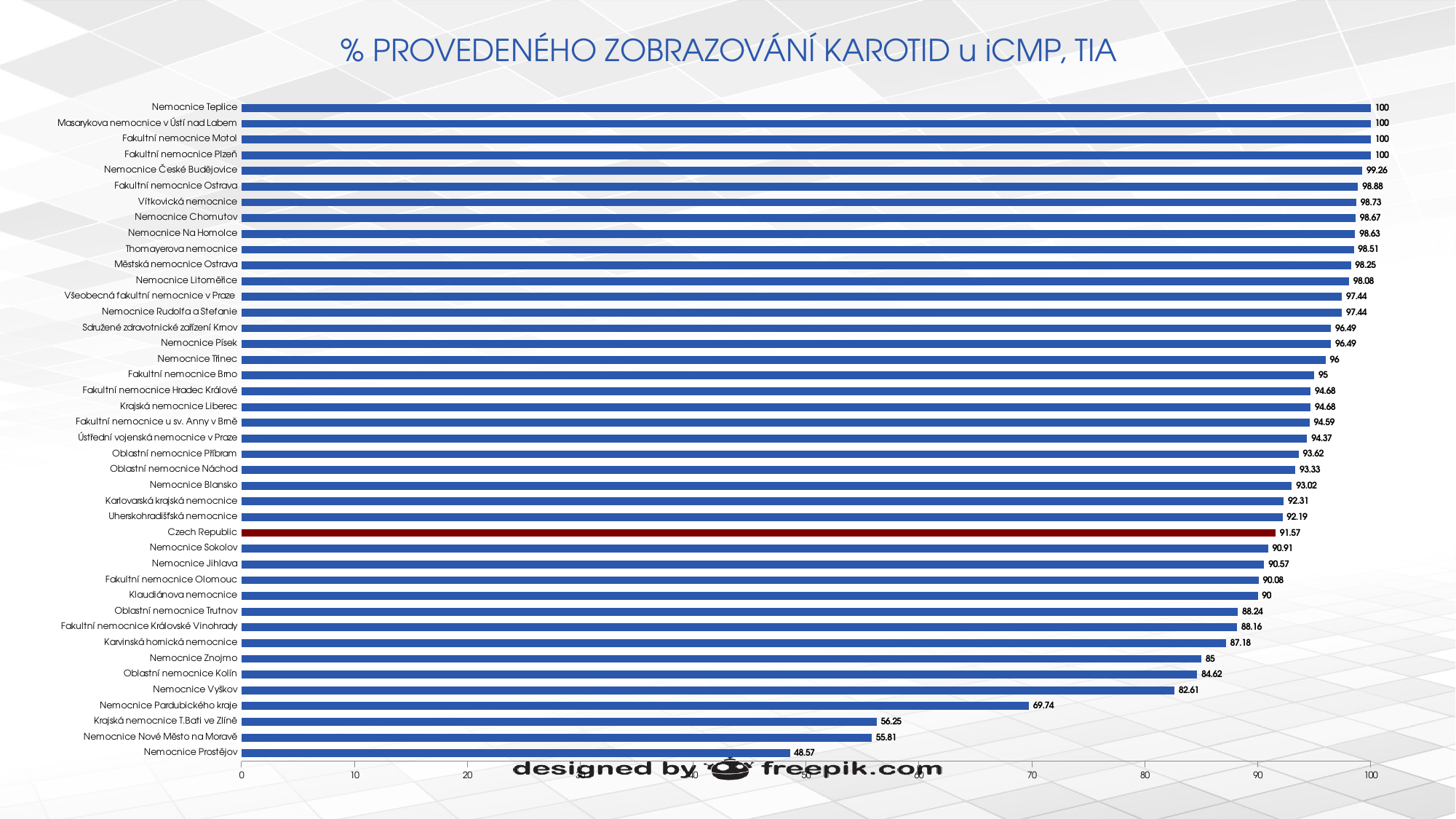

# % PROVEDENÉHO ZOBRAZOVÁNÍ KAROTID u iCMP, TIA

### Chart

| Category | % carotid arteries imaging - Yes |
|---|---|
| Nemocnice Prostějov | 48.57 |
| Nemocnice Nové Město na Moravě | 55.81 |
| Krajská nemocnice T.Bati ve Zlíně | 56.25 |
| Nemocnice Pardubického kraje | 69.74 |
| Nemocnice Vyškov | 82.61 |
| Oblastní nemocnice Kolín | 84.62 |
| Nemocnice Znojmo | 85.0 |
| Karvinská hornická nemocnice | 87.18 |
| Fakultní nemocnice Královské Vinohrady | 88.16 |
| Oblastní nemocnice Trutnov | 88.24 |
| Klaudiánova nemocnice | 90.0 |
| Fakultní nemocnice Olomouc | 90.08 |
| Nemocnice Jihlava | 90.57 |
| Nemocnice Sokolov | 90.91 |
| Czech Republic | 91.57 |
| Uherskohradišťská nemocnice | 92.19 |
| Karlovarská krajská nemocnice | 92.31 |
| Nemocnice Blansko | 93.02 |
| Oblastní nemocnice Náchod | 93.33 |
| Oblastní nemocnice Příbram | 93.62 |
| Ústřední vojenská nemocnice v Praze | 94.37 |
| Fakultní nemocnice u sv. Anny v Brně | 94.59 |
| Krajská nemocnice Liberec | 94.68 |
| Fakultní nemocnice Hradec Králové | 94.68 |
| Fakultní nemocnice Brno | 95.0 |
| Nemocnice Třinec | 96.0 |
| Nemocnice Písek | 96.49 |
| Sdružené zdravotnické zařízení Krnov | 96.49 |
| Nemocnice Rudolfa a Stefanie | 97.44 |
| Všeobecná fakultní nemocnice v Praze  | 97.44 |
| Nemocnice Litoměřice | 98.08 |
| Městská nemocnice Ostrava | 98.25 |
| Thomayerova nemocnice | 98.51 |
| Nemocnice Na Homolce | 98.63 |
| Nemocnice Chomutov | 98.67 |
| Vítkovická nemocnice | 98.73 |
| Fakultní nemocnice Ostrava | 98.88 |
| Nemocnice České Budějovice | 99.26 |
| Fakultní nemocnice Plzeň | 100.0 |
| Fakultní nemocnice Motol | 100.0 |
| Masarykova nemocnice v Ústí nad Labem | 100.0 |
| Nemocnice Teplice | 100.0 |